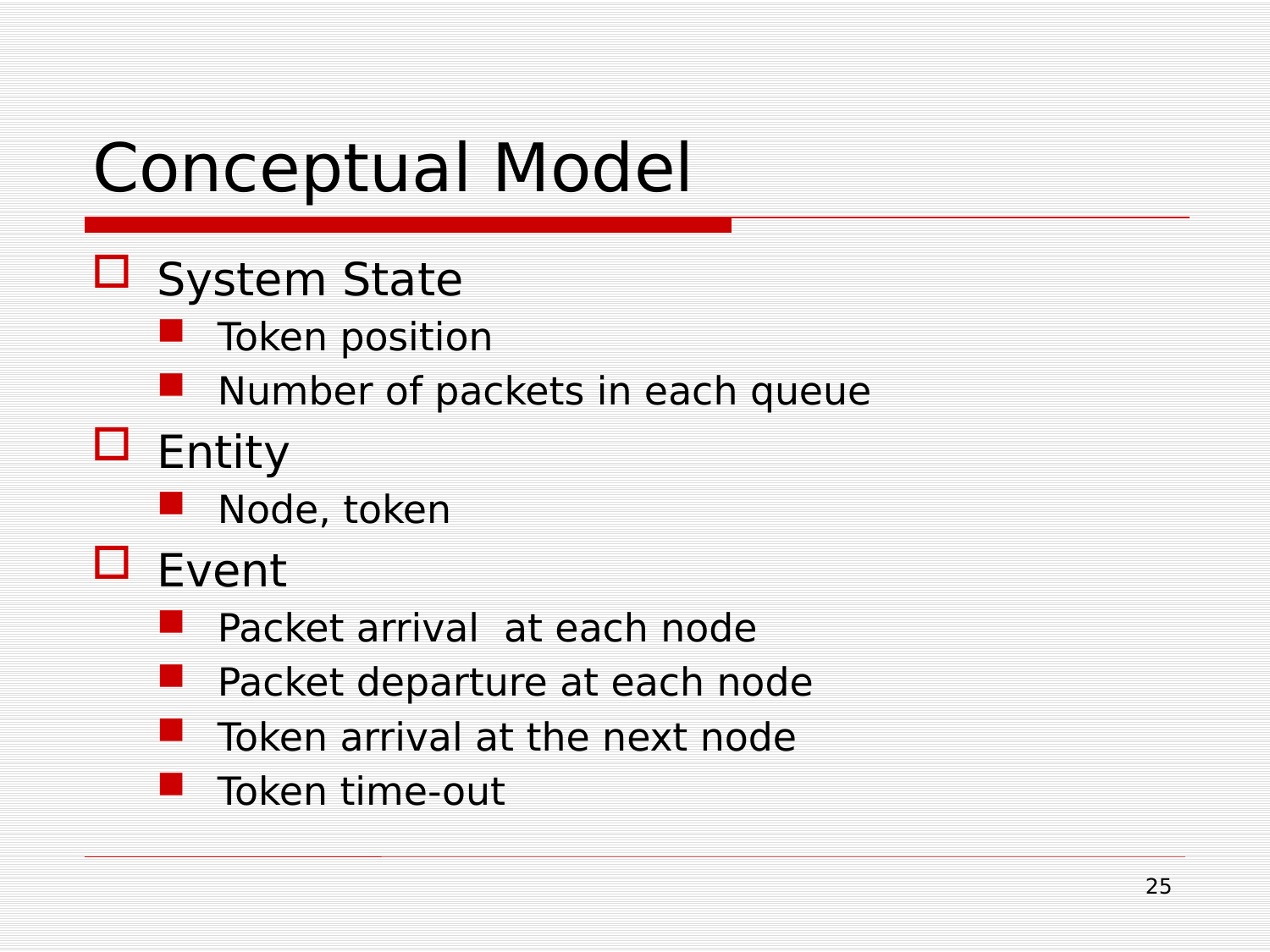

# Conceptual Model
System State
Token position
Number of packets in each queue
Entity
Node, token
Event
Packet arrival  at each node
Packet departure at each node
Token arrival at the next node
Token time-out
25